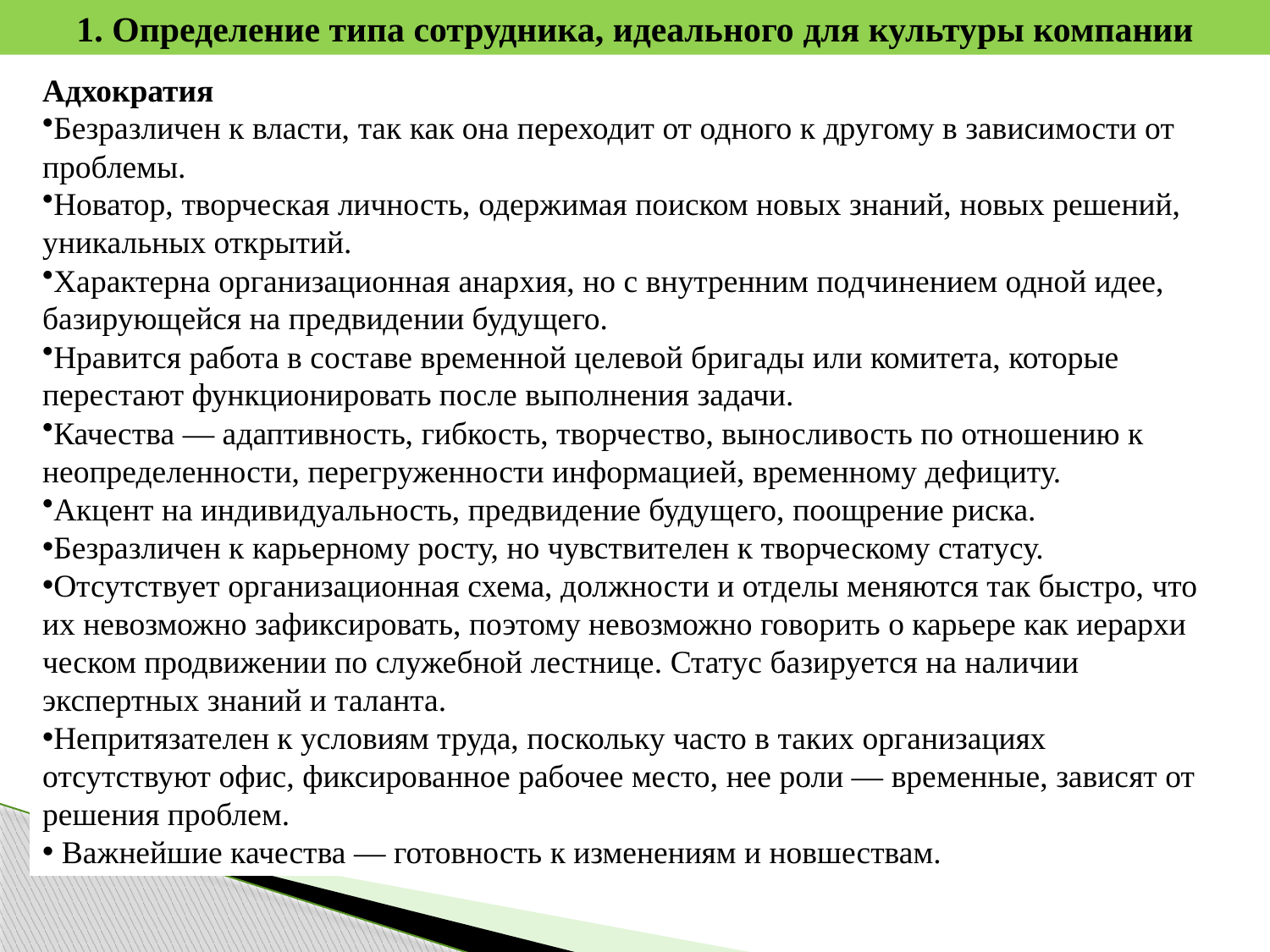

1. Определение типа сотрудника, идеального для культуры компании
Адхократия
Безразличен к власти, так как она переходит от одного к другому в зависимости от проблемы.
Новатор, творческая личность, одержимая поиском новых знаний, новых решений, уникальных открытий.
Характерна организационная анархия, но с внутренним под­чинением одной идее, базирующейся на предвидении будущего.
Нравится работа в составе временной целевой бригады или комитета, которые перестают функционировать после выполнения задачи.
Качества — адаптивность, гибкость, творчество, выносливость по отношению к неопределенности, перегруженности информацией, временному дефициту.
Акцент на индивидуальность, предвидение будущего, поощрение риска.
Безразличен к карьерному росту, но чувствителен к творческому статусу.
Отсутствует организационная схема, должнос­ти и отделы меняются так быстро, что их невозможно зафик­сировать, поэтому невозможно говорить о карьере как иерархи­ческом продвижении по служебной лестнице. Статус базируется на наличии экспертных знаний и таланта.
Непритязателен к условиям труда, поскольку часто в таких организациях отсутствуют офис, фиксированное рабочее место, нее роли — временные, зависят от решения проблем.
 Важнейшие качества — готовность к изменениям и новшествам.